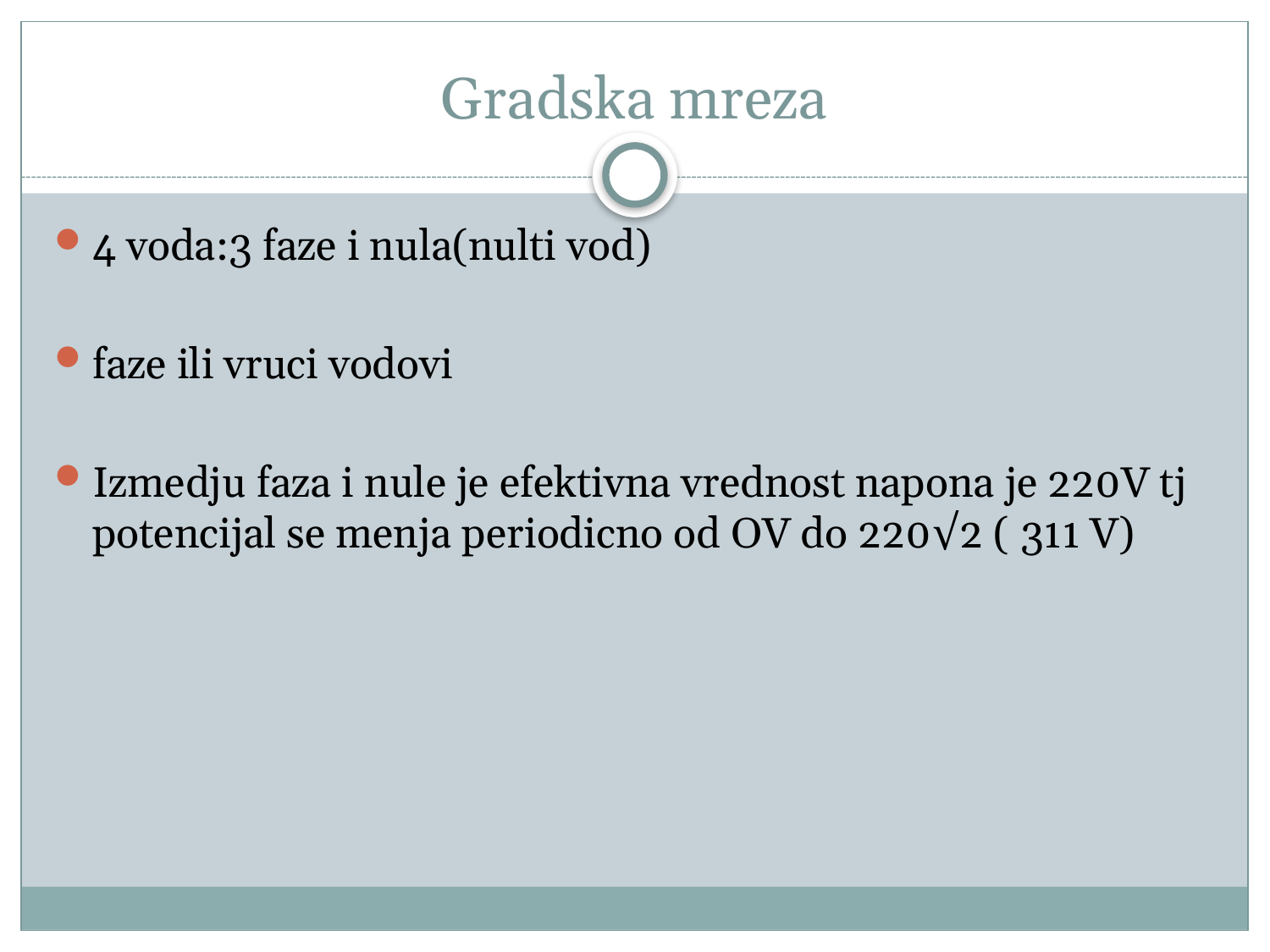

# Gradska mreza
4 voda:3 faze i nula(nulti vod)

faze ili vruci vodovi

Izmedju faza i nule je efektivna vrednost napona je 220V tj potencijal se menja periodicno od OV do 220√2 ( 311 V)